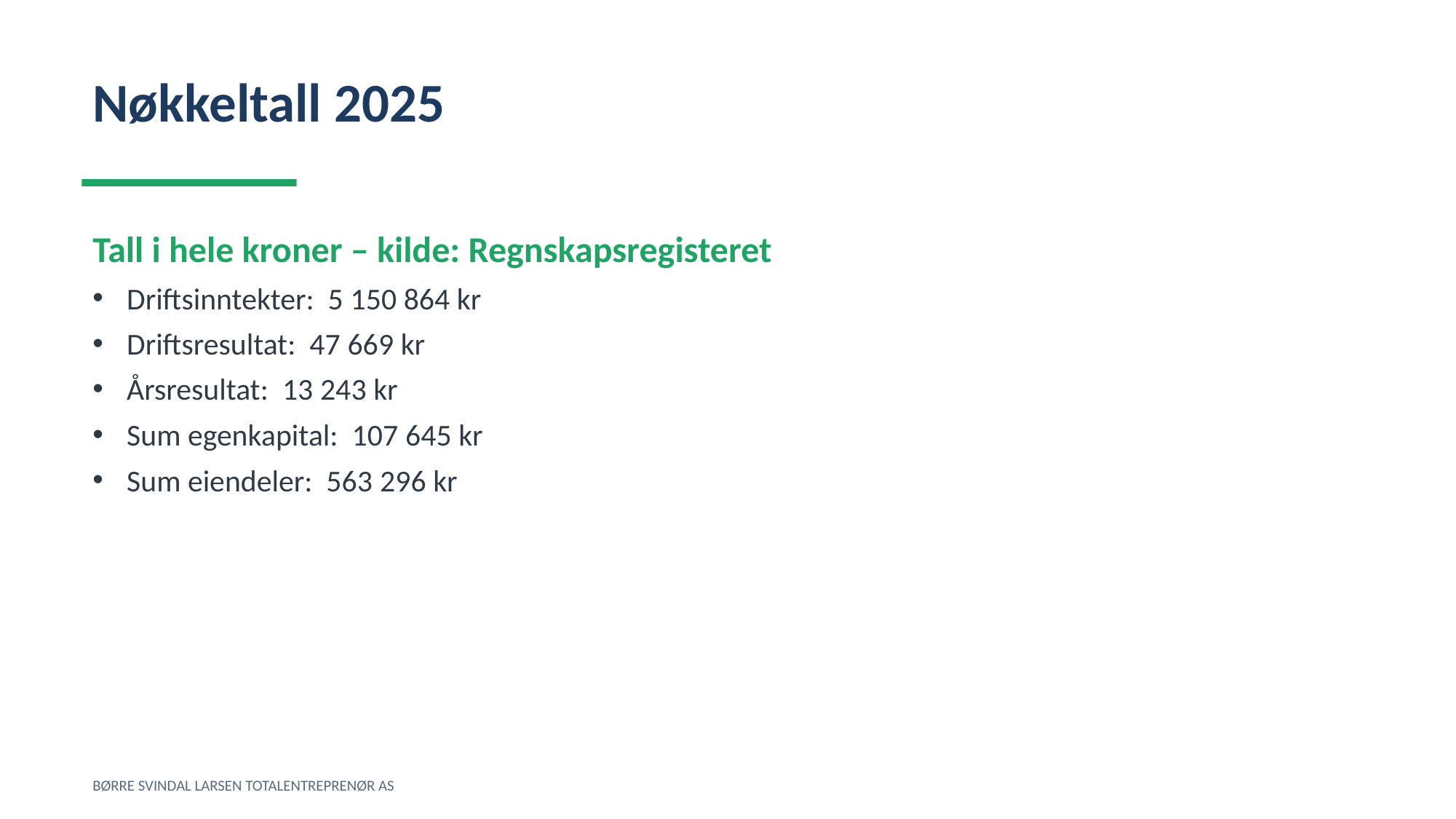

Nøkkeltall 2025

Tall i hele kroner – kilde: Regnskapsregisteret
Driftsinntekter:  5 150 864 kr
Driftsresultat:  47 669 kr
Årsresultat:  13 243 kr
Sum egenkapital:  107 645 kr
Sum eiendeler:  563 296 kr
BØRRE SVINDAL LARSEN TOTALENTREPRENØR AS